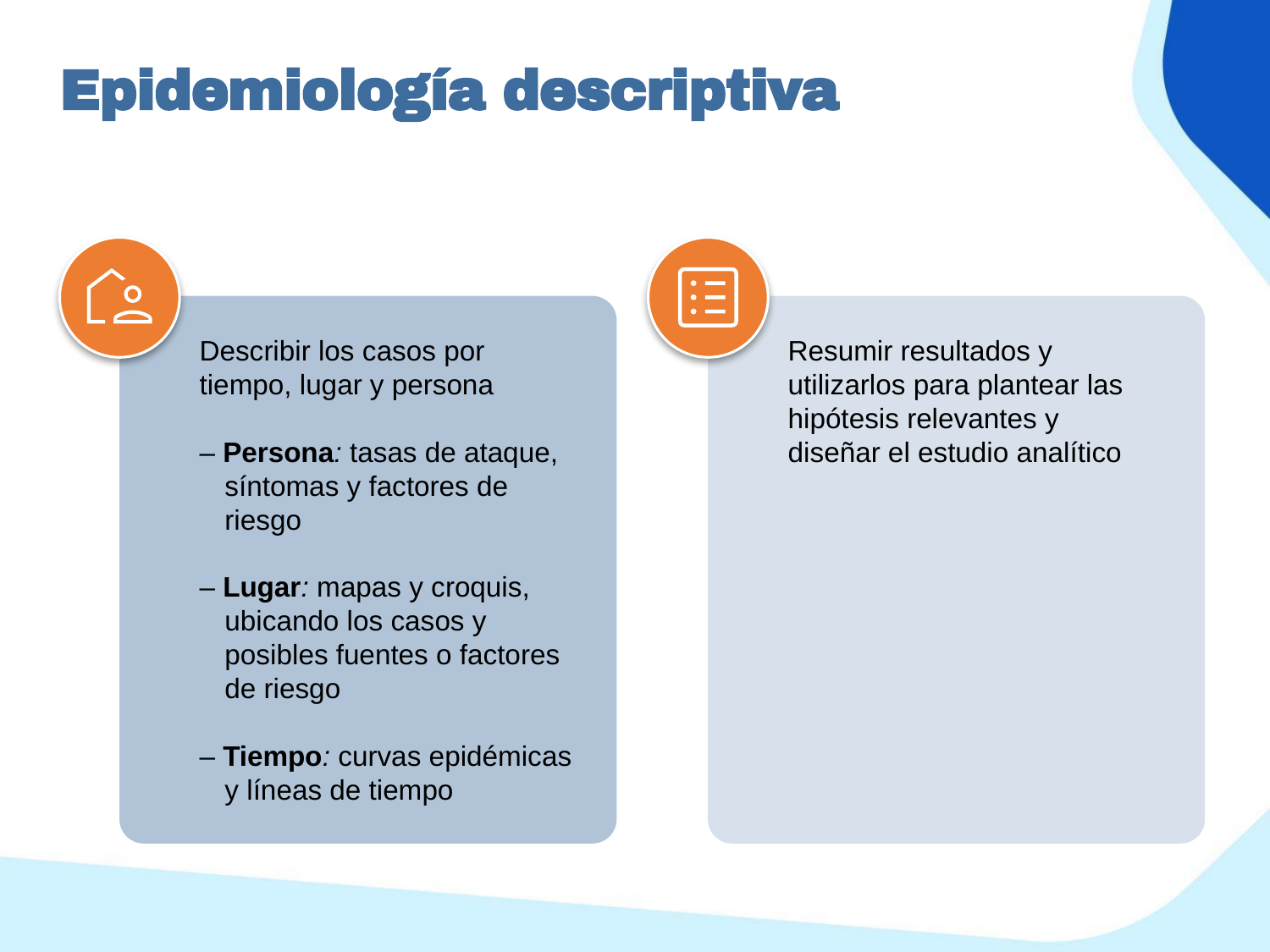

Epidemiología descriptiva

Describir los casos por tiempo, lugar y persona

– Persona: tasas de ataque, síntomas y factores de riesgo

– Lugar: mapas y croquis, ubicando los casos y posibles fuentes o factores de riesgo

– Tiempo: curvas epidémicas y líneas de tiempo
Resumir resultados y utilizarlos para plantear las hipótesis relevantes y diseñar el estudio analítico